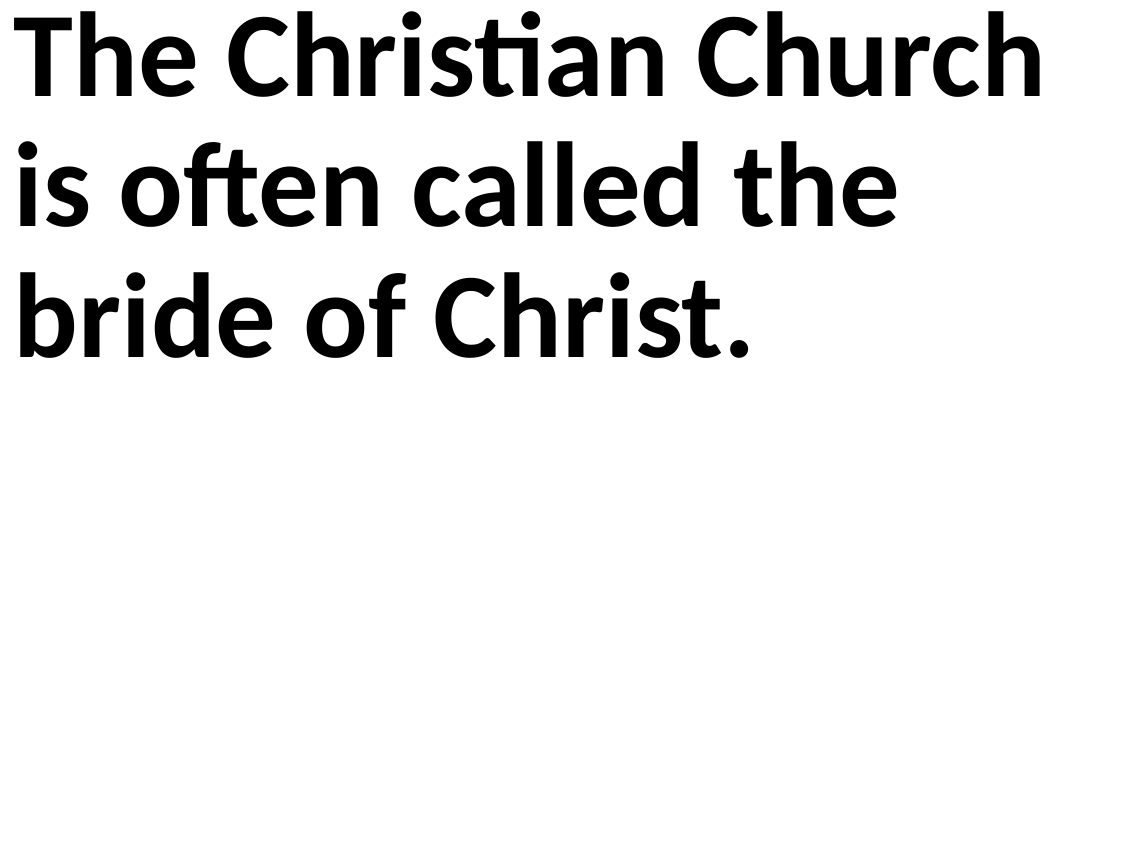

The Christian Church is often called the bride of Christ.